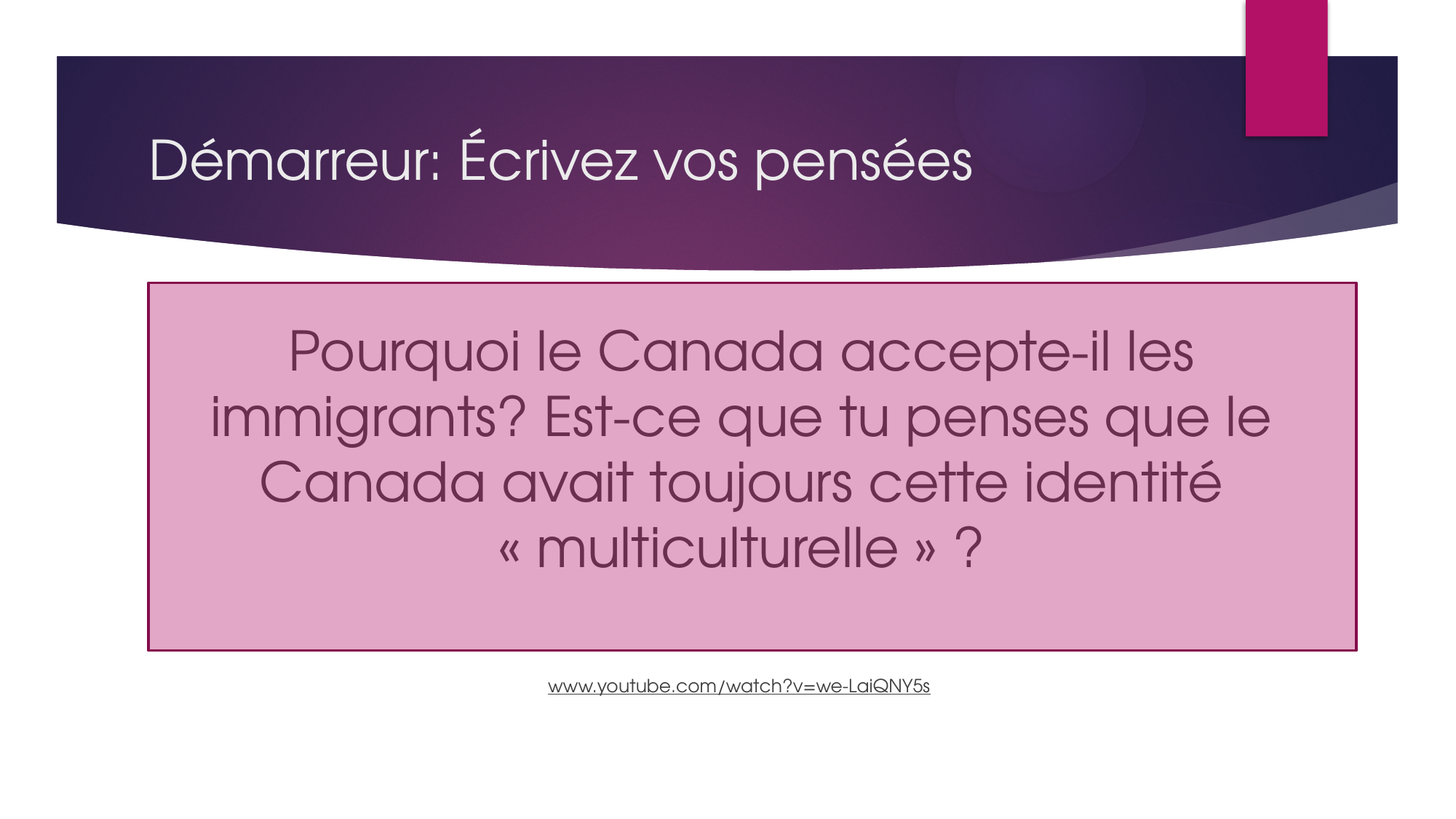

# Démarreur: Écrivez vos pensées

Pourquoi le Canada accepte-il les immigrants? Est-ce que tu penses que le Canada avait toujours cette identité « multiculturelle » ?

www.youtube.com/watch?v=we-LaiQNY5s